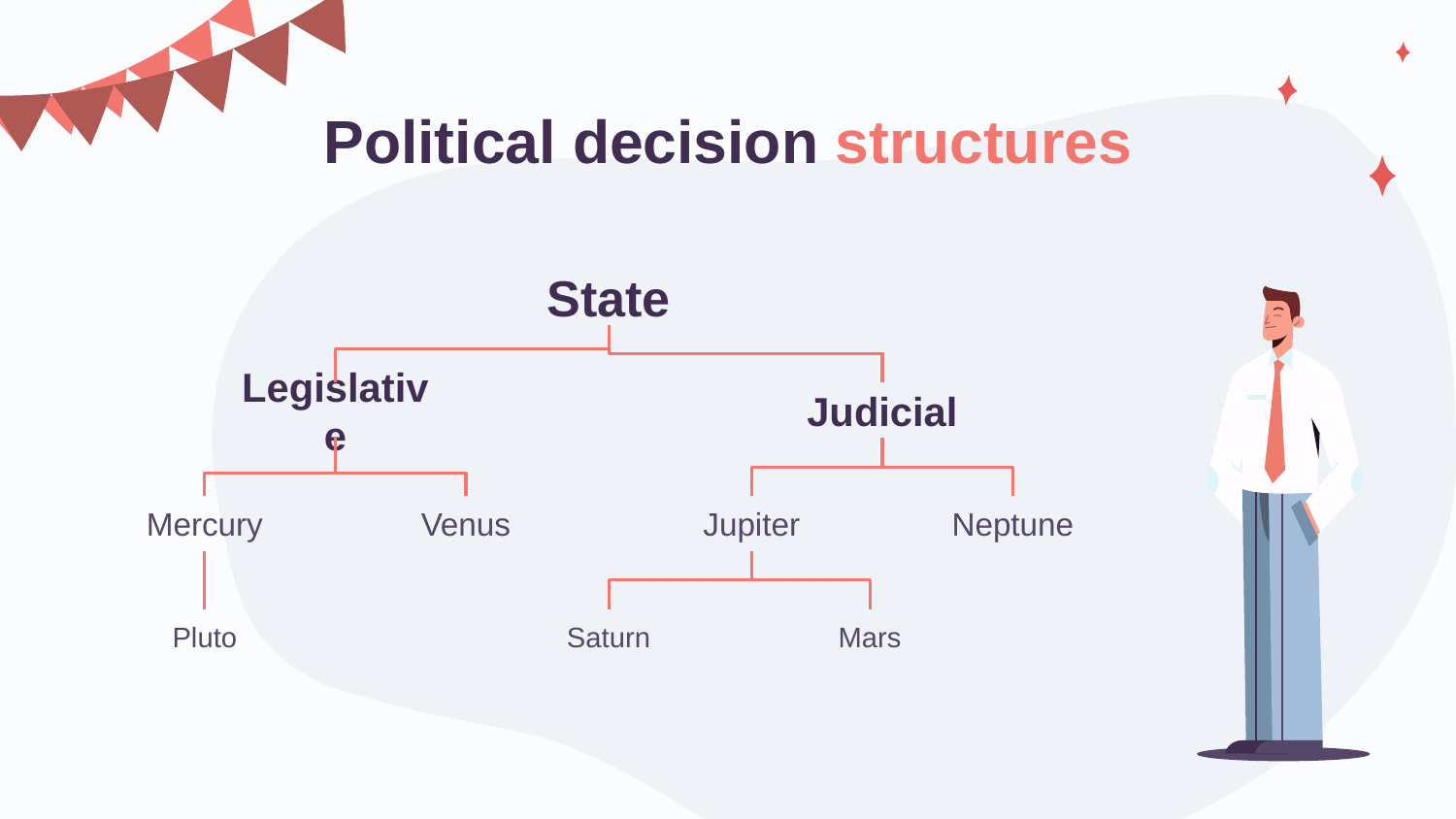

# Political decision structures
State

Legislative
Judicial
Mercury
Venus
Jupiter
Neptune
Pluto
Saturn
Mars